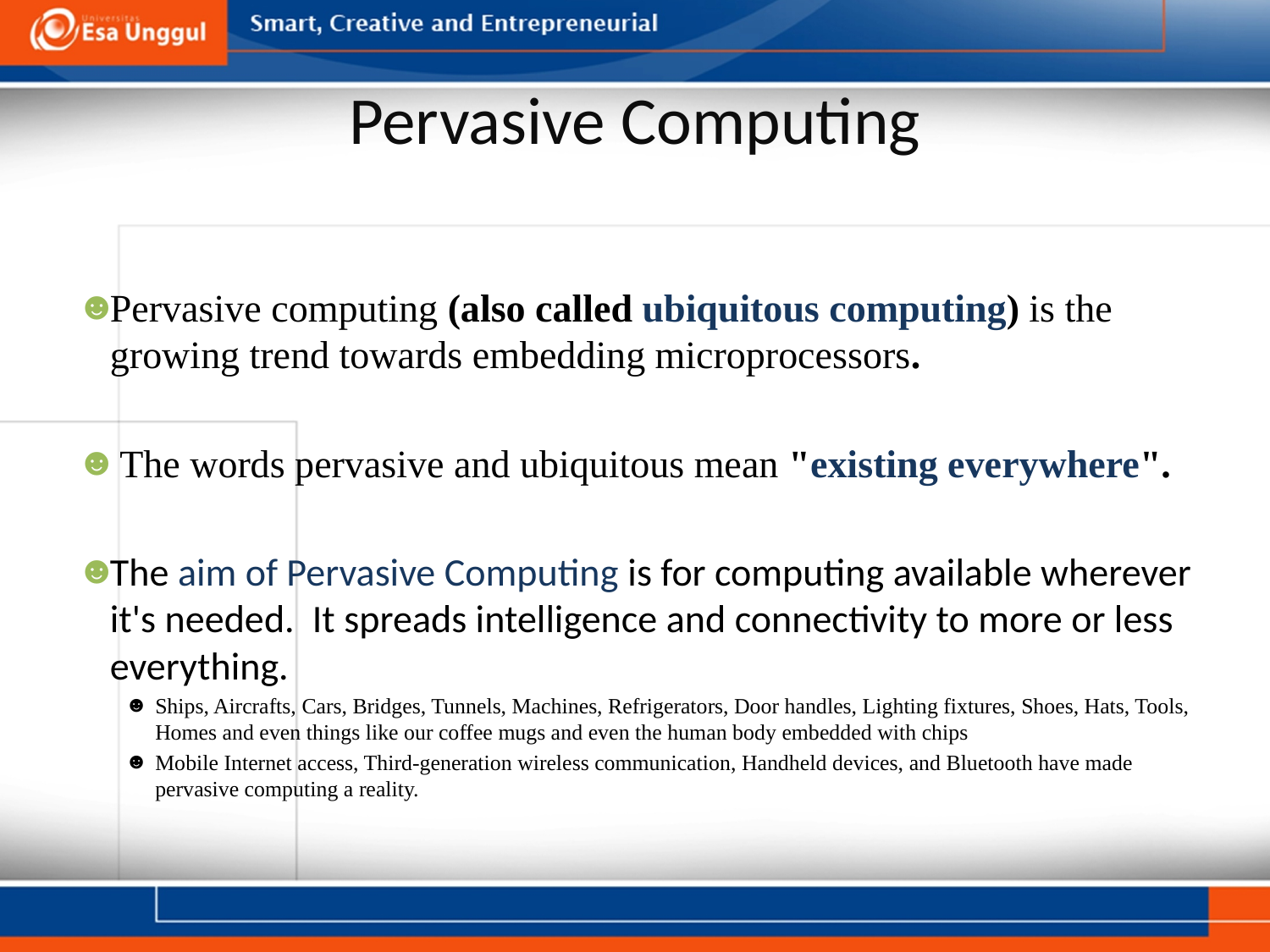

# Pervasive Computing

Pervasive computing (also called ubiquitous computing) is the growing trend towards embedding microprocessors.

 The words pervasive and ubiquitous mean "existing everywhere".

The aim of Pervasive Computing is for computing available wherever it's needed.  It spreads intelligence and connectivity to more or less everything.
Ships, Aircrafts, Cars, Bridges, Tunnels, Machines, Refrigerators, Door handles, Lighting fixtures, Shoes, Hats, Tools, Homes and even things like our coffee mugs and even the human body embedded with chips
Mobile Internet access, Third-generation wireless communication, Handheld devices, and Bluetooth have made pervasive computing a reality.